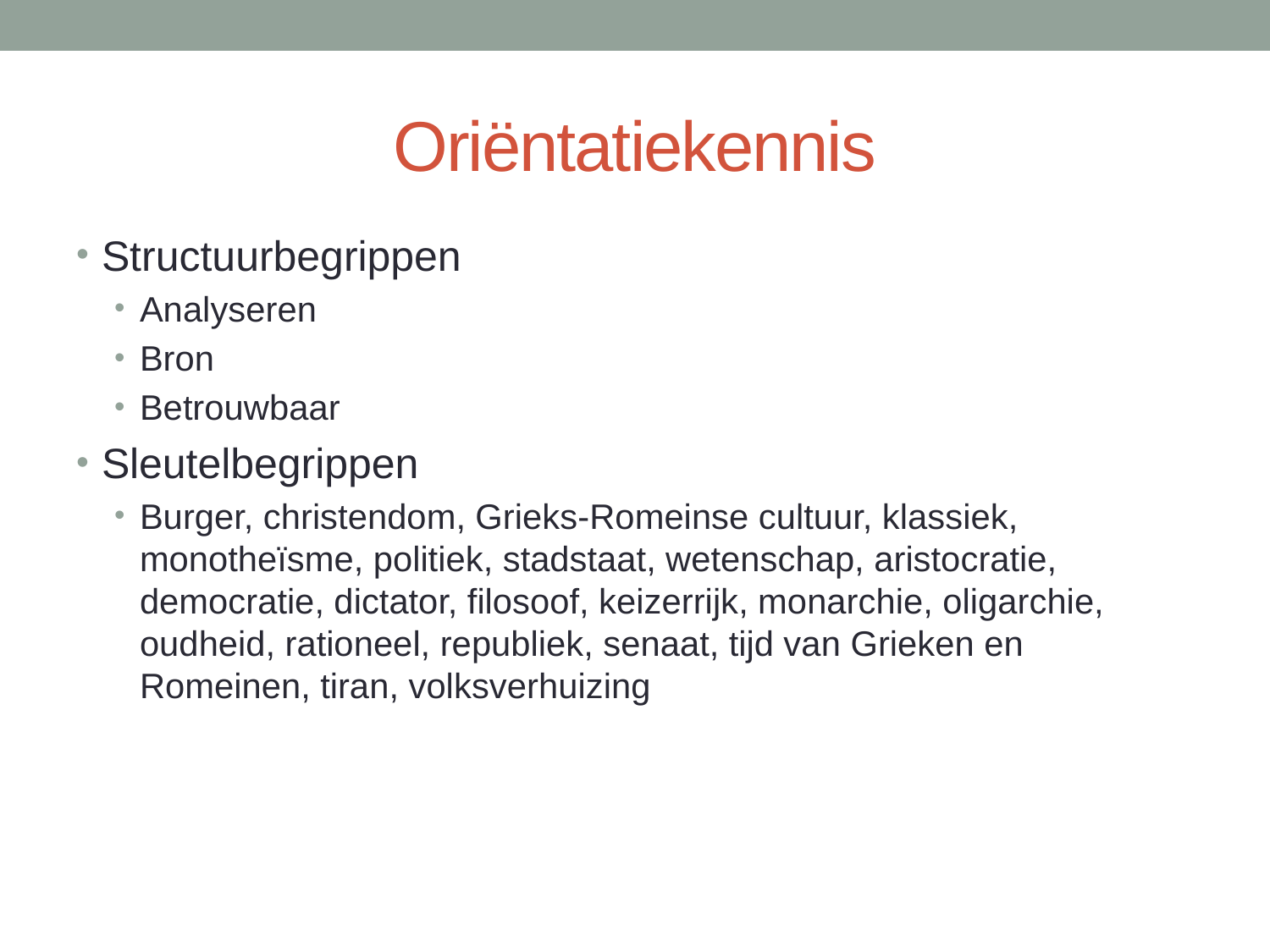

# Oriëntatiekennis
Structuurbegrippen
Analyseren
Bron
Betrouwbaar
Sleutelbegrippen
Burger, christendom, Grieks-Romeinse cultuur, klassiek, monotheïsme, politiek, stadstaat, wetenschap, aristocratie, democratie, dictator, filosoof, keizerrijk, monarchie, oligarchie, oudheid, rationeel, republiek, senaat, tijd van Grieken en Romeinen, tiran, volksverhuizing